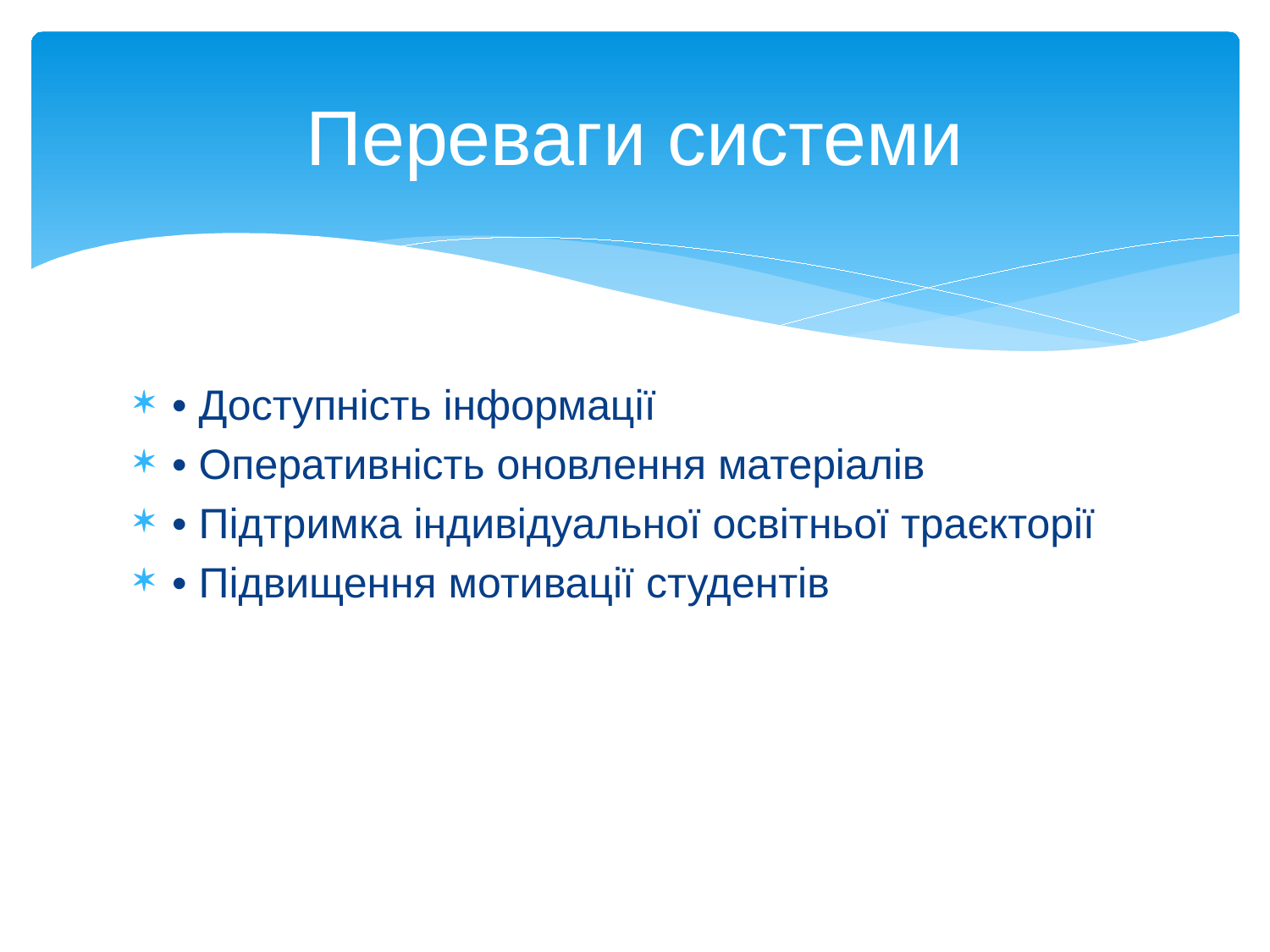

# Переваги системи
• Доступність інформації
• Оперативність оновлення матеріалів
• Підтримка індивідуальної освітньої траєкторії
• Підвищення мотивації студентів